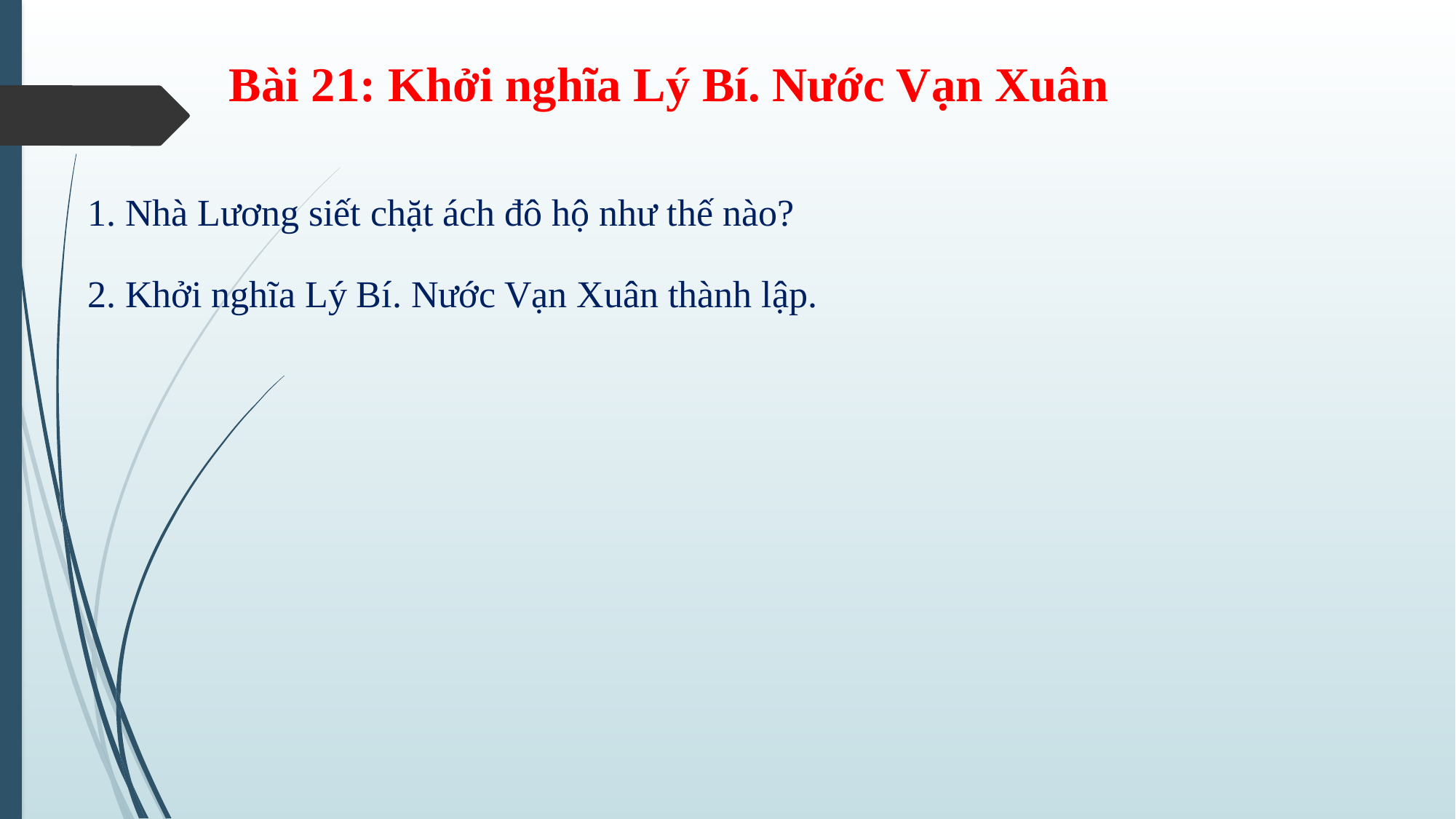

Bài 21: Khởi nghĩa Lý Bí. Nước Vạn Xuân
1. Nhà Lương siết chặt ách đô hộ như thế nào?
2. Khởi nghĩa Lý Bí. Nước Vạn Xuân thành lập.